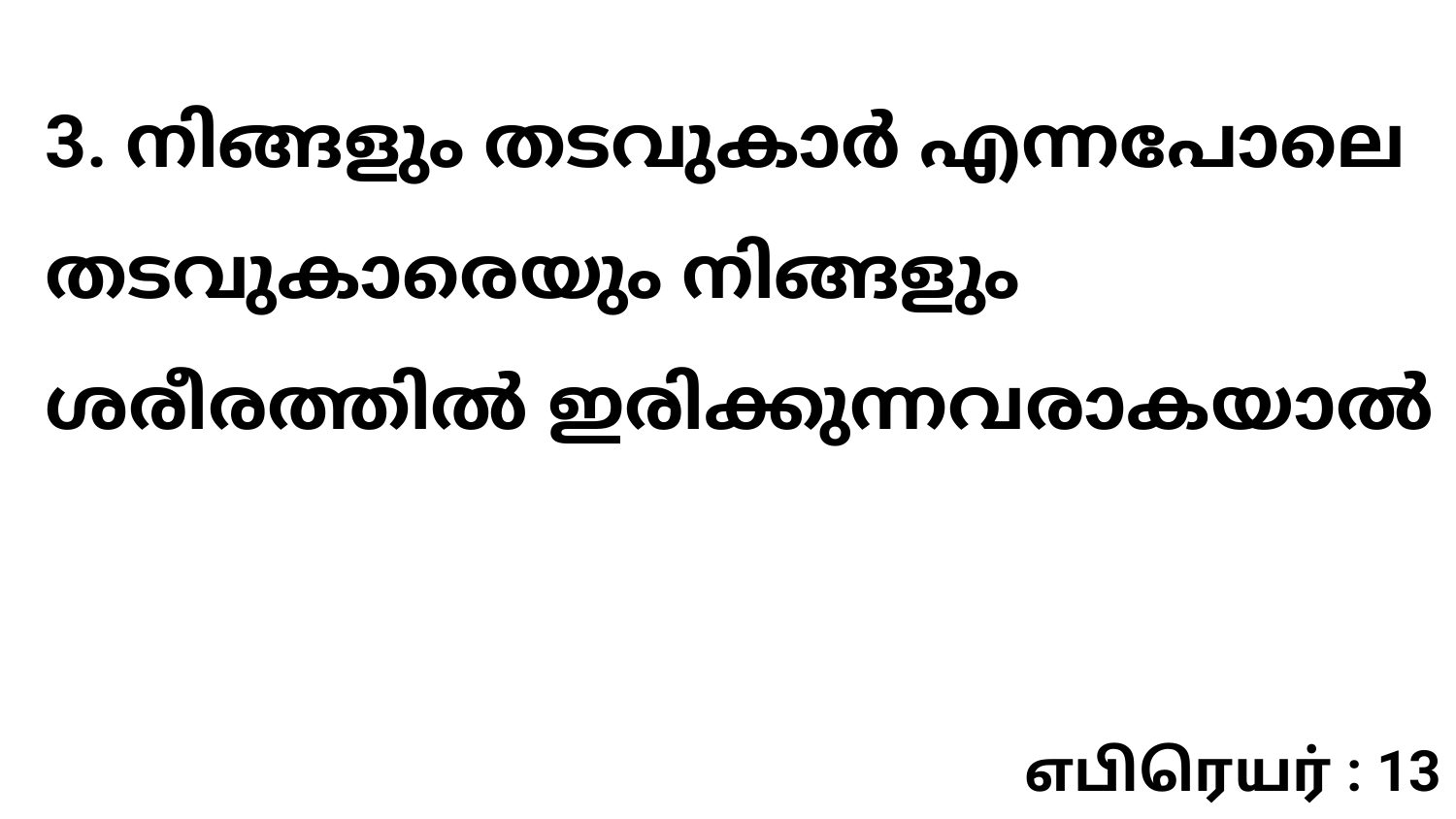

3. നിങ്ങളും തടവുകാർ എന്നപോലെ തടവുകാരെയും നിങ്ങളും ശരീരത്തിൽ ഇരിക്കുന്നവരാകയാൽ
எபிரெயர் : 13